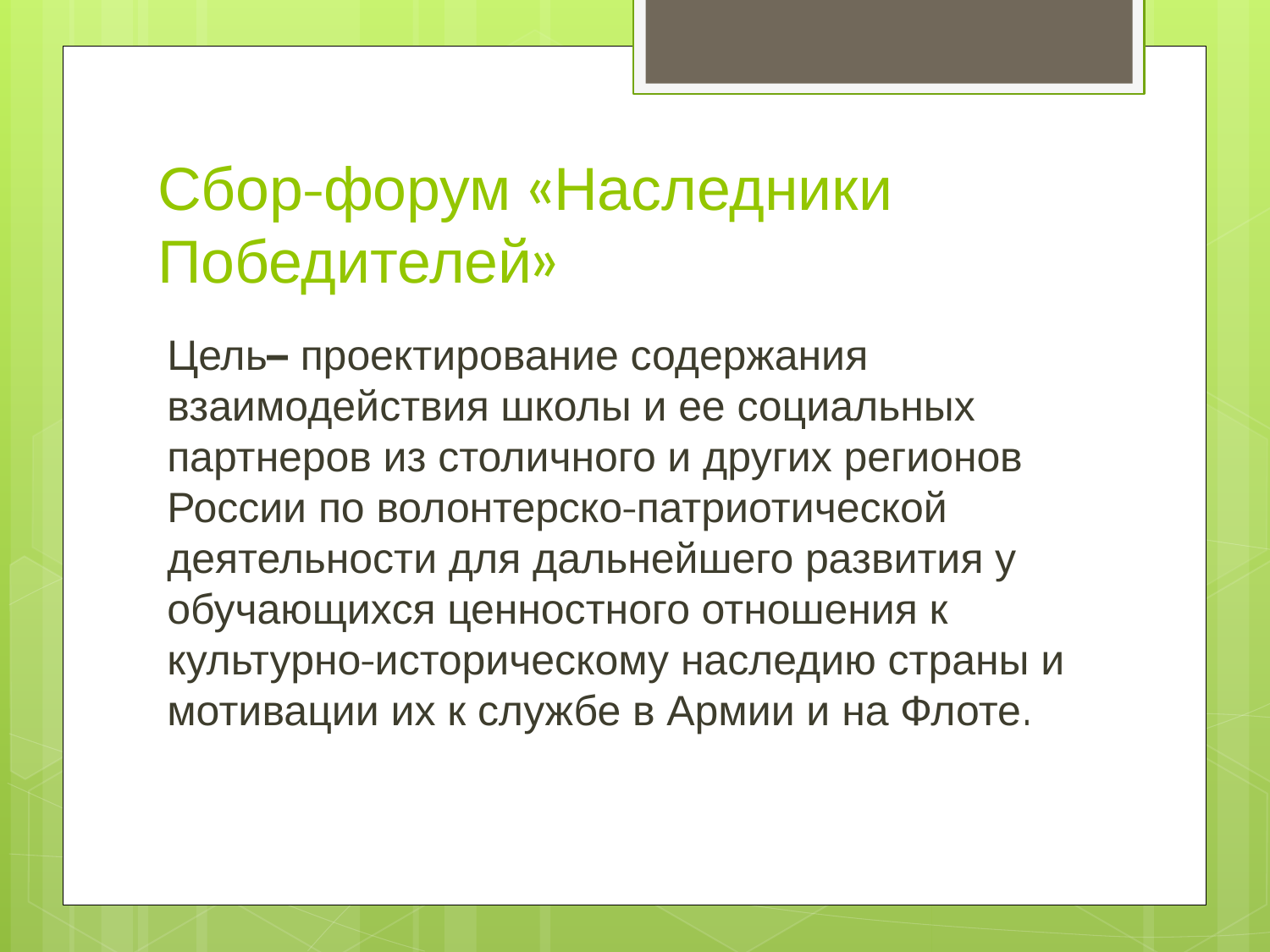

# Сбор-форум «Наследники Победителей»
Цель– проектирование содержания взаимодействия школы и ее социальных партнеров из столичного и других регионов России по волонтерско-патриотической деятельности для дальнейшего развития у обучающихся ценностного отношения к культурно-историческому наследию страны и мотивации их к службе в Армии и на Флоте.